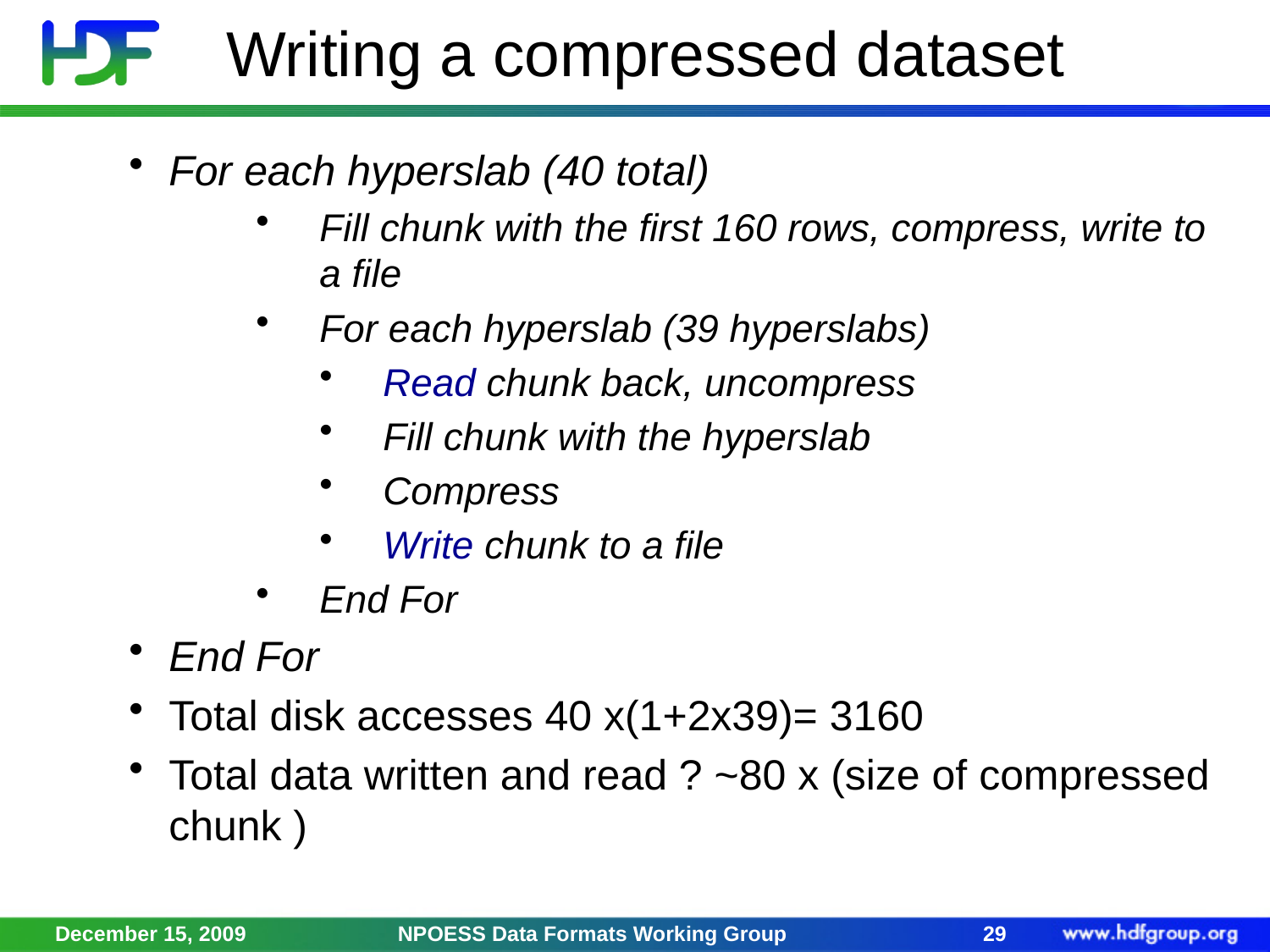

# Writing a compressed dataset
For each hyperslab (40 total)
Fill chunk with the first 160 rows, compress, write to a file
For each hyperslab (39 hyperslabs)
Read chunk back, uncompress
Fill chunk with the hyperslab
Compress
Write chunk to a file
End For
End For
Total disk accesses 40 x(1+2x39)= 3160
Total data written and read ? ~80 x (size of compressed chunk )

December 15, 2009
NPOESS Data Formats Working Group
29